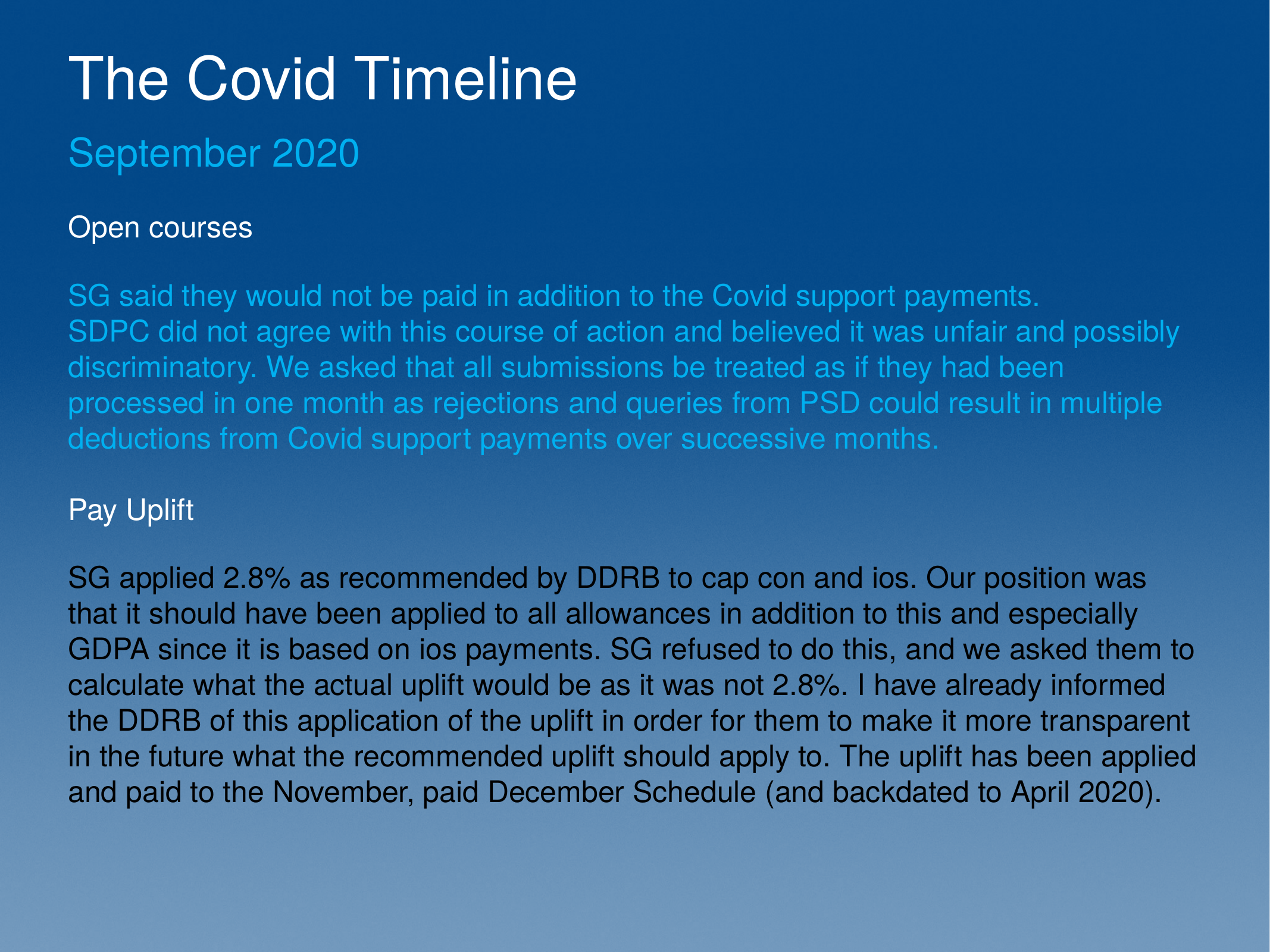

# The Covid Timeline
September 2020

Open courses

SG said they would not be paid in addition to the Covid support payments.
SDPC did not agree with this course of action and believed it was unfair and possibly discriminatory. We asked that all submissions be treated as if they had been processed in one month as rejections and queries from PSD could result in multiple deductions from Covid support payments over successive months.

Pay Uplift

SG applied 2.8% as recommended by DDRB to cap con and ios. Our position was that it should have been applied to all allowances in addition to this and especially GDPA since it is based on ios payments. SG refused to do this, and we asked them to calculate what the actual uplift would be as it was not 2.8%. I have already informed the DDRB of this application of the uplift in order for them to make it more transparent in the future what the recommended uplift should apply to. The uplift has been applied and paid to the November, paid December Schedule (and backdated to April 2020).